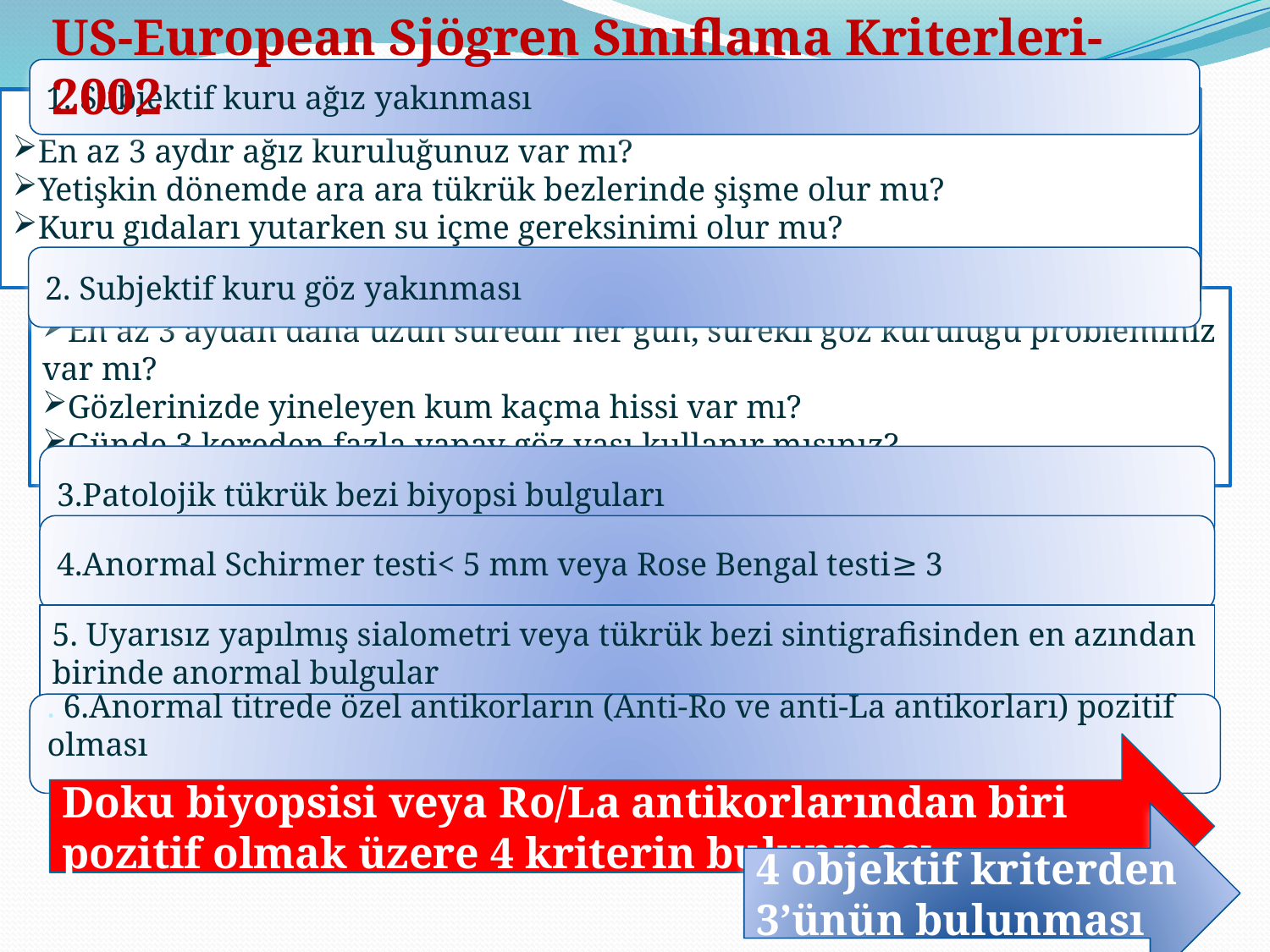

US-European Sjögren Sınıflama Kriterleri-2002
1. Subjektif kuru ağız yakınması
En az 3 aydır ağız kuruluğunuz var mı?
Yetişkin dönemde ara ara tükrük bezlerinde şişme olur mu?
Kuru gıdaları yutarken su içme gereksinimi olur mu?
2. Subjektif kuru göz yakınması
En az 3 aydan daha uzun süredir her gün, sürekli göz kuruluğu probleminiz var mı?
Gözlerinizde yineleyen kum kaçma hissi var mı?
Günde 3 kereden fazla yapay göz yaşı kullanır mısınız?
3.Patolojik tükrük bezi biyopsi bulguları
4.Anormal Schirmer testi< 5 mm veya Rose Bengal testi≥ 3
5. Uyarısız yapılmış sialometri veya tükrük bezi sintigrafisinden en azından birinde anormal bulgular
. 6.Anormal titrede özel antikorların (Anti-Ro ve anti-La antikorları) pozitif olması

Doku biyopsisi veya Ro/La antikorlarından biri pozitif olmak üzere 4 kriterin bulunması
4 objektif kriterden 3’ünün bulunması